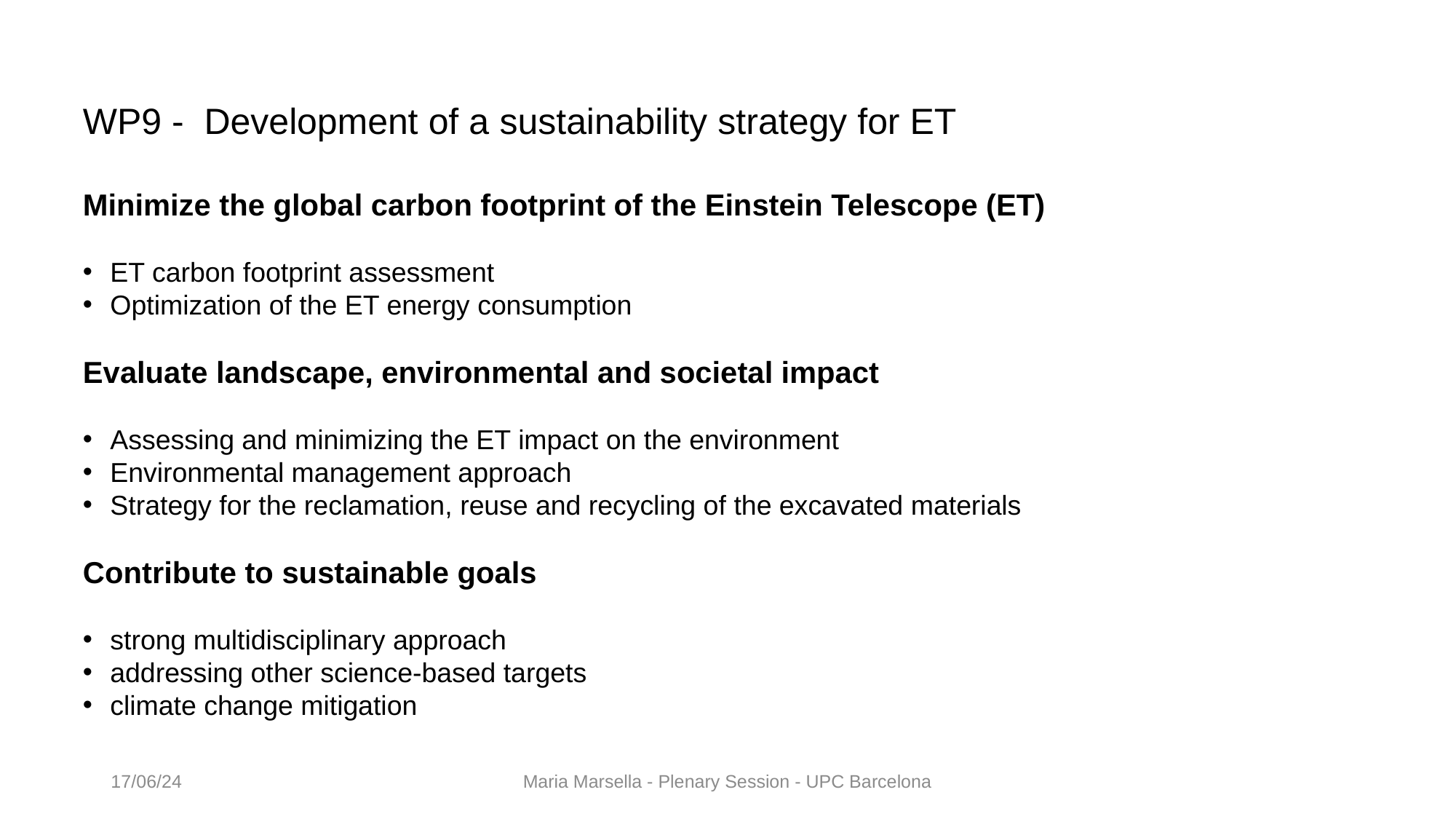

# WP9 -  Development of a sustainability strategy for ET
Minimize the global carbon footprint of the Einstein Telescope (ET)

ET carbon footprint assessment
Optimization of the ET energy consumption

Evaluate landscape, environmental and societal impact

Assessing and minimizing the ET impact on the environment
Environmental management approach
Strategy for the reclamation, reuse and recycling of the excavated materials

Contribute to sustainable goals

strong multidisciplinary approach
addressing other science-based targets
climate change mitigation
17/06/24
Maria Marsella - Plenary Session - UPC Barcelona